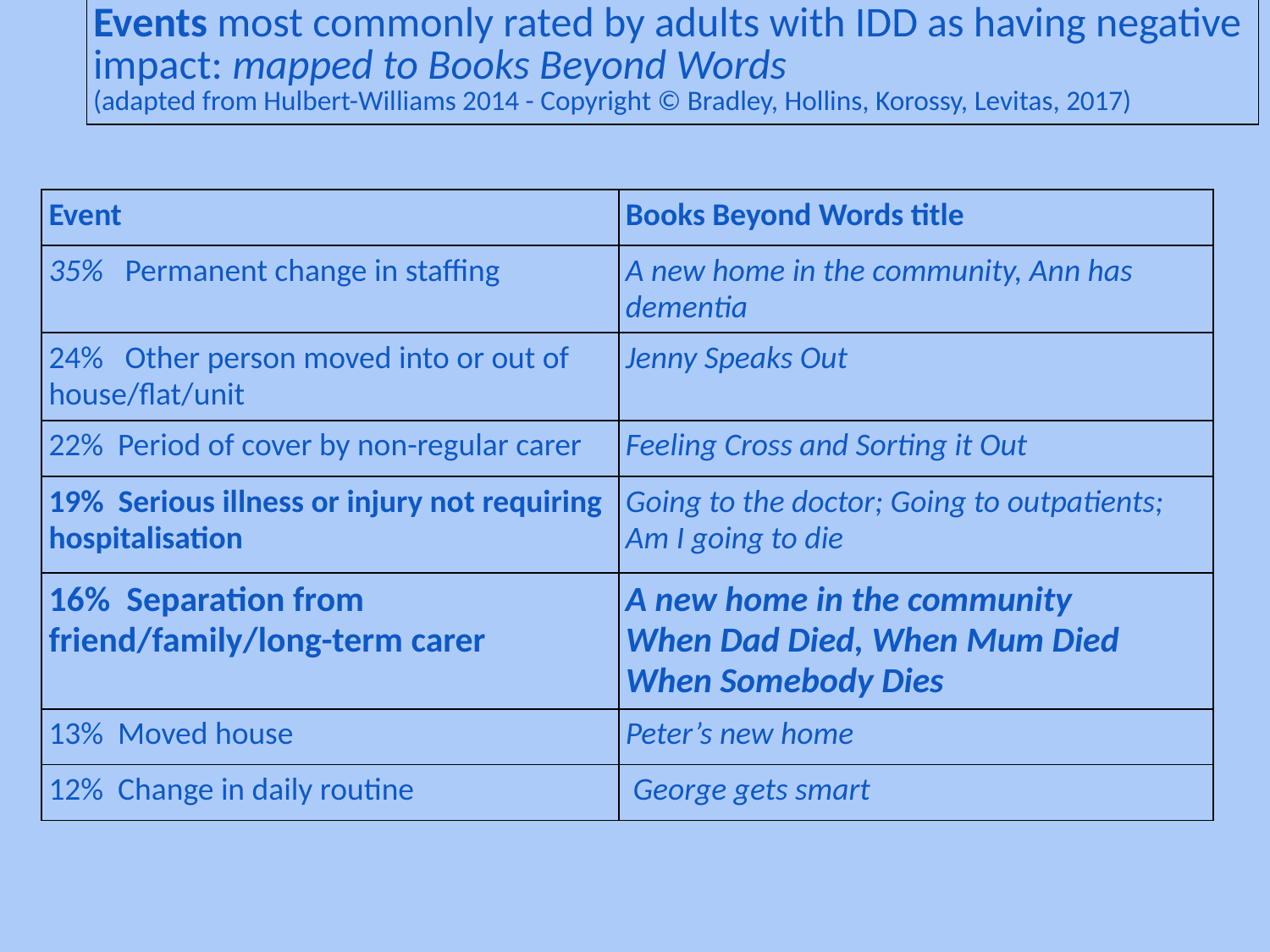

| Events most commonly rated by adults with IDD as having negative impact: mapped to Books Beyond Words (adapted from Hulbert-Williams 2014 - Copyright © Bradley, Hollins, Korossy, Levitas, 2017) |
| --- |
| Event | Books Beyond Words title |
| --- | --- |
| 35% Permanent change in staffing | A new home in the community, Ann has dementia |
| 24% Other person moved into or out of house/flat/unit | Jenny Speaks Out |
| 22% Period of cover by non-regular carer | Feeling Cross and Sorting it Out |
| 19% Serious illness or injury not requiring hospitalisation | Going to the doctor; Going to outpatients; Am I going to die |
| 16% Separation from friend/family/long-term carer | A new home in the community When Dad Died, When Mum Died When Somebody Dies |
| 13% Moved house | Peter’s new home |
| 12% Change in daily routine | George gets smart |